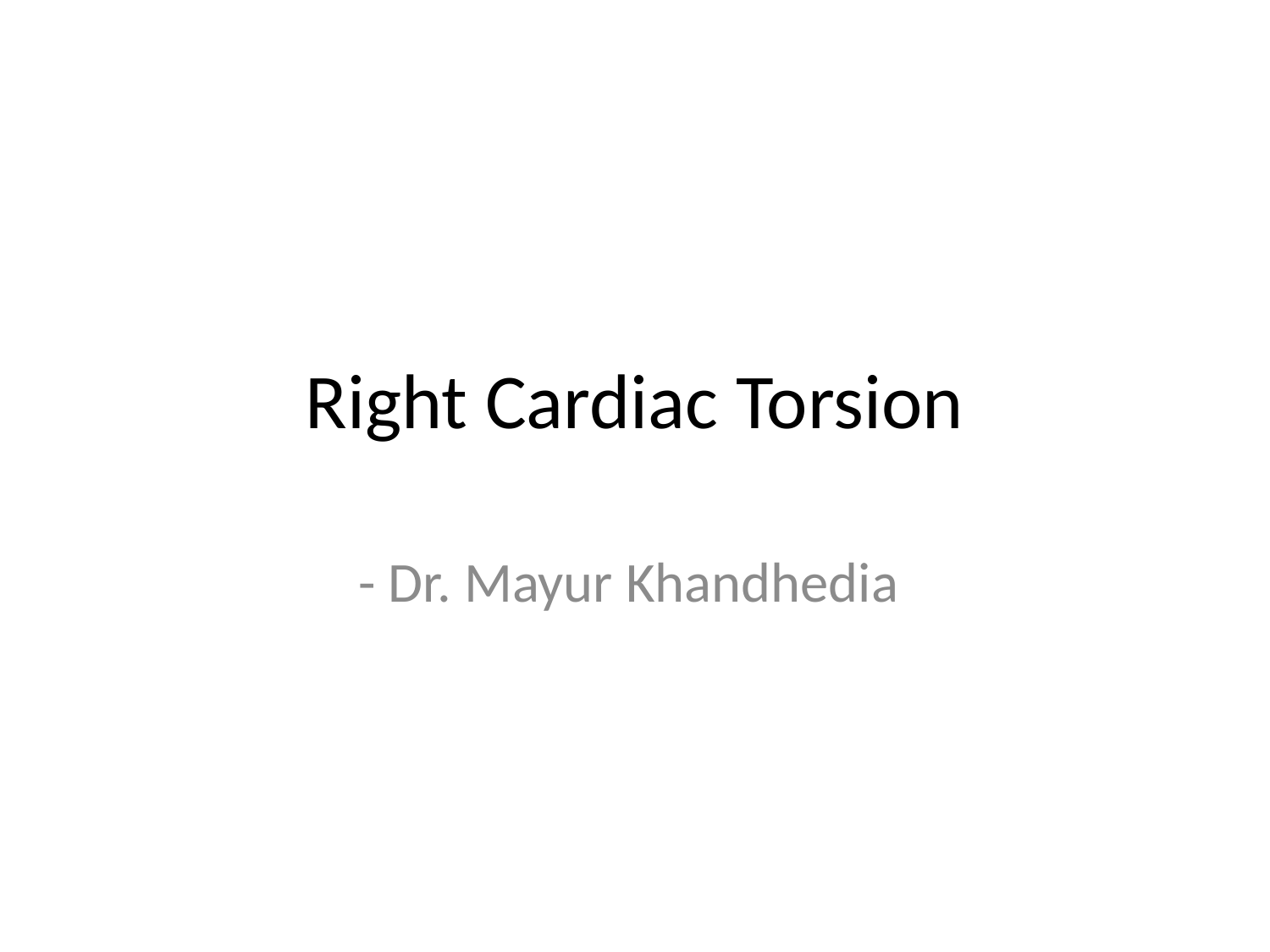

# Right Cardiac Torsion
- Dr. Mayur Khandhedia